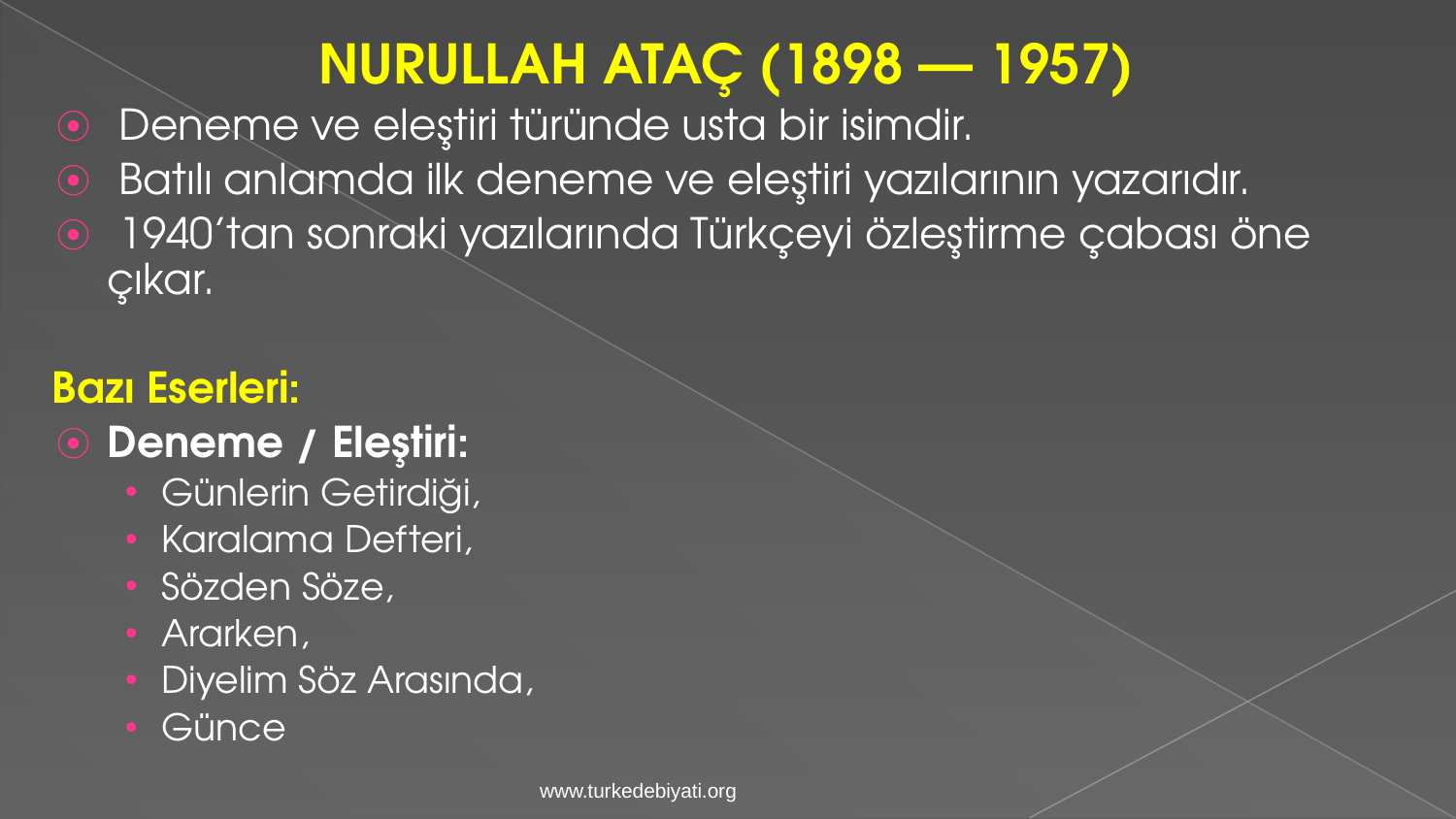

NURULLAH ATAÇ (1898 — 1957)
 Deneme ve eleştiri türünde usta bir isimdir.
 Batılı anlamda ilk deneme ve eleştiri yazılarının yazarıdır.
 1940’tan sonraki yazılarında Türkçeyi özleştirme çabası öne çıkar.

Bazı Eserleri:
Deneme / Eleştiri:
Günlerin Getirdiği,
Karalama Defteri,
Sözden Söze,
Ararken,
Diyelim Söz Arasında,
Günce
www.turkedebiyati.org